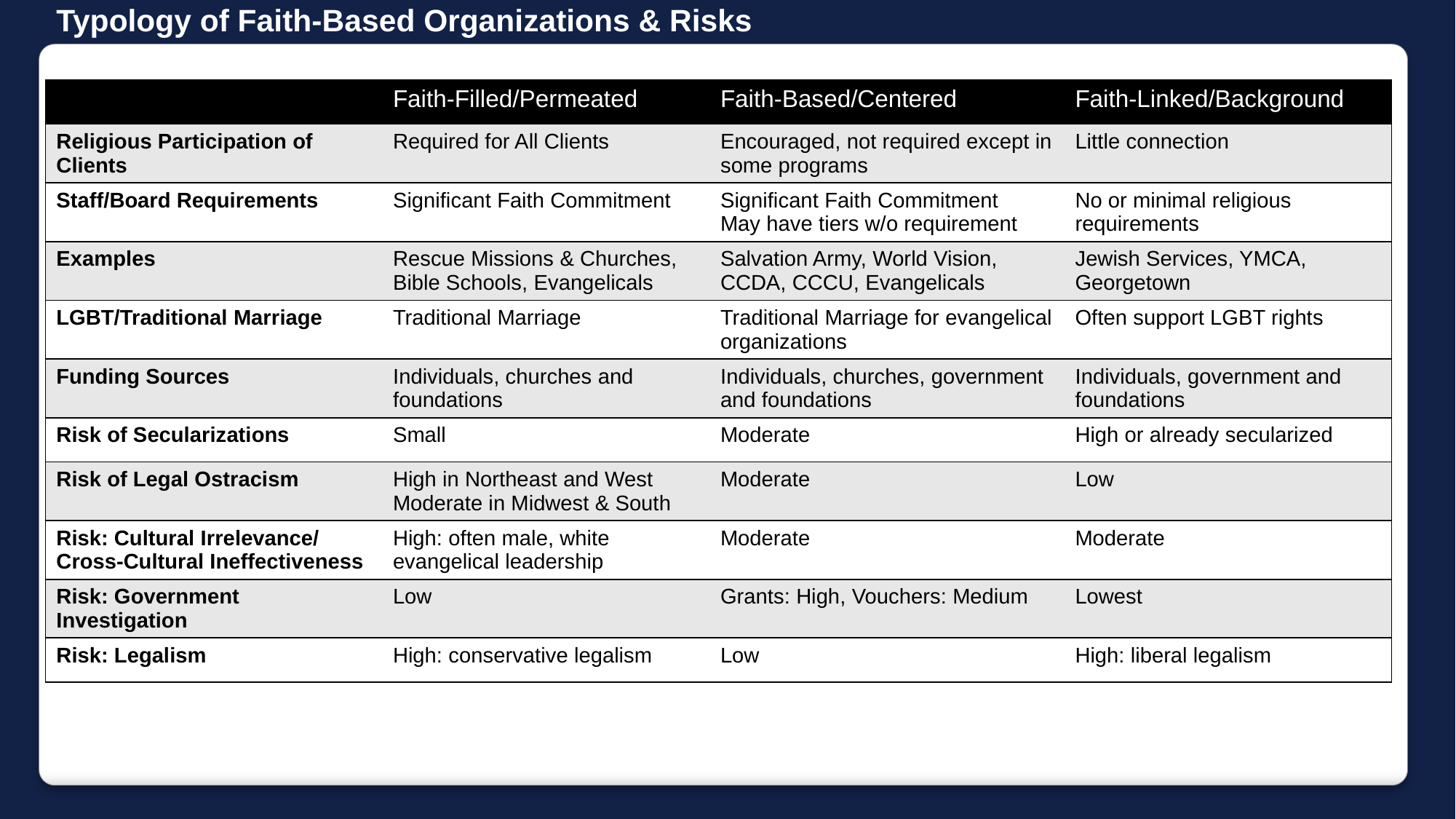

# Typology of Faith-Based Organizations & Risks
|  | Faith-Filled/Permeated | Faith-Based/Centered | Faith-Linked/Background |
| --- | --- | --- | --- |
| Religious Participation of Clients | Required for All Clients | Encouraged, not required except in some programs | Little connection |
| Staff/Board Requirements | Significant Faith Commitment | Significant Faith Commitment May have tiers w/o requirement | No or minimal religious requirements |
| Examples | Rescue Missions & Churches, Bible Schools, Evangelicals | Salvation Army, World Vision, CCDA, CCCU, Evangelicals | Jewish Services, YMCA, Georgetown |
| LGBT/Traditional Marriage | Traditional Marriage | Traditional Marriage for evangelical organizations | Often support LGBT rights |
| Funding Sources | Individuals, churches and foundations | Individuals, churches, government and foundations | Individuals, government and foundations |
| Risk of Secularizations | Small | Moderate | High or already secularized |
| Risk of Legal Ostracism | High in Northeast and West Moderate in Midwest & South | Moderate | Low |
| Risk: Cultural Irrelevance/ Cross-Cultural Ineffectiveness | High: often male, white evangelical leadership | Moderate | Moderate |
| Risk: Government Investigation | Low | Grants: High, Vouchers: Medium | Lowest |
| Risk: Legalism | High: conservative legalism | Low | High: liberal legalism |